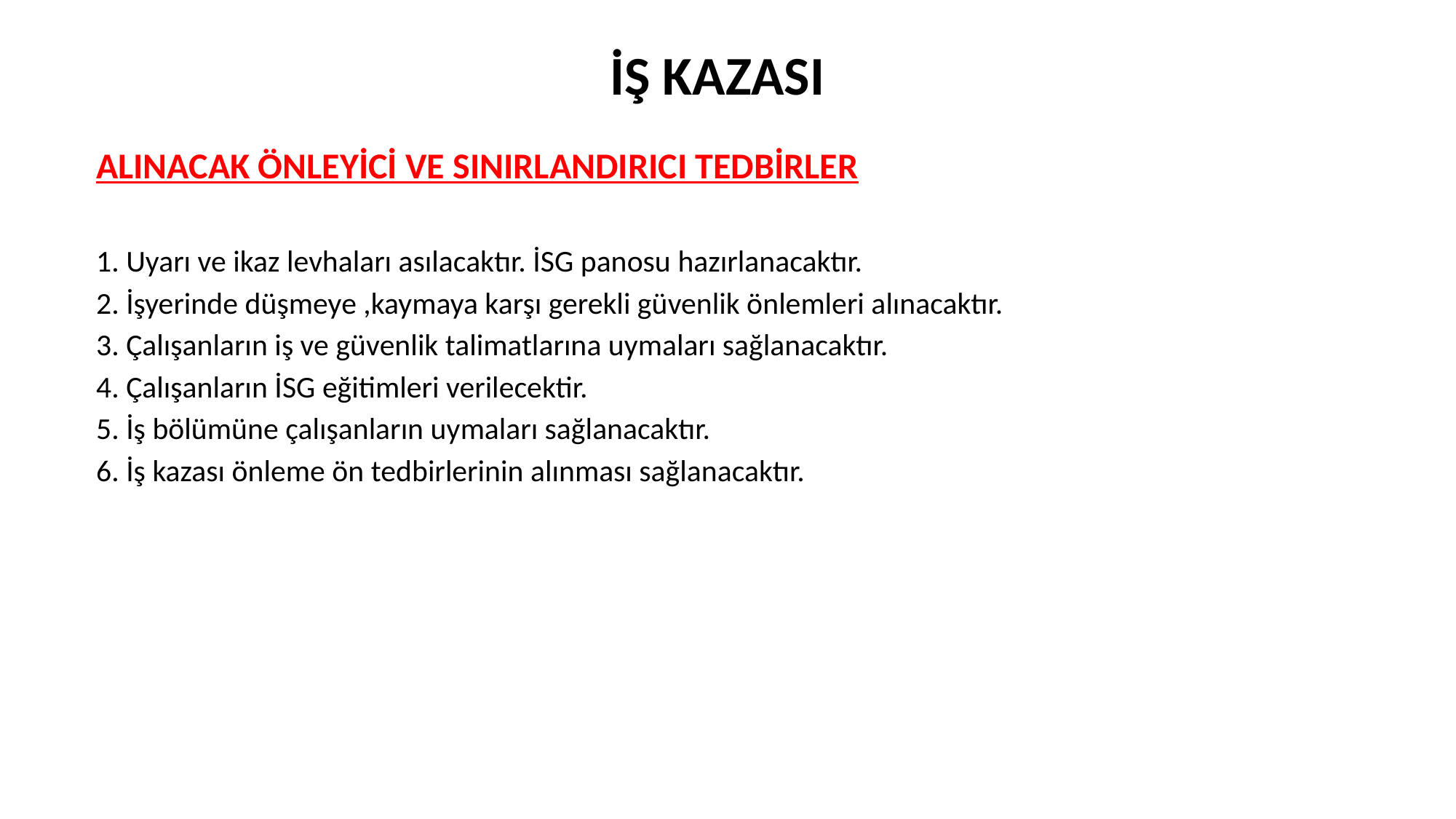

İŞ KAZASI
ALINACAK ÖNLEYİCİ VE SINIRLANDIRICI TEDBİRLER

1. Uyarı ve ikaz levhaları asılacaktır. İSG panosu hazırlanacaktır.
2. İşyerinde düşmeye ,kaymaya karşı gerekli güvenlik önlemleri alınacaktır.
3. Çalışanların iş ve güvenlik talimatlarına uymaları sağlanacaktır.
4. Çalışanların İSG eğitimleri verilecektir.
5. İş bölümüne çalışanların uymaları sağlanacaktır.
6. İş kazası önleme ön tedbirlerinin alınması sağlanacaktır.